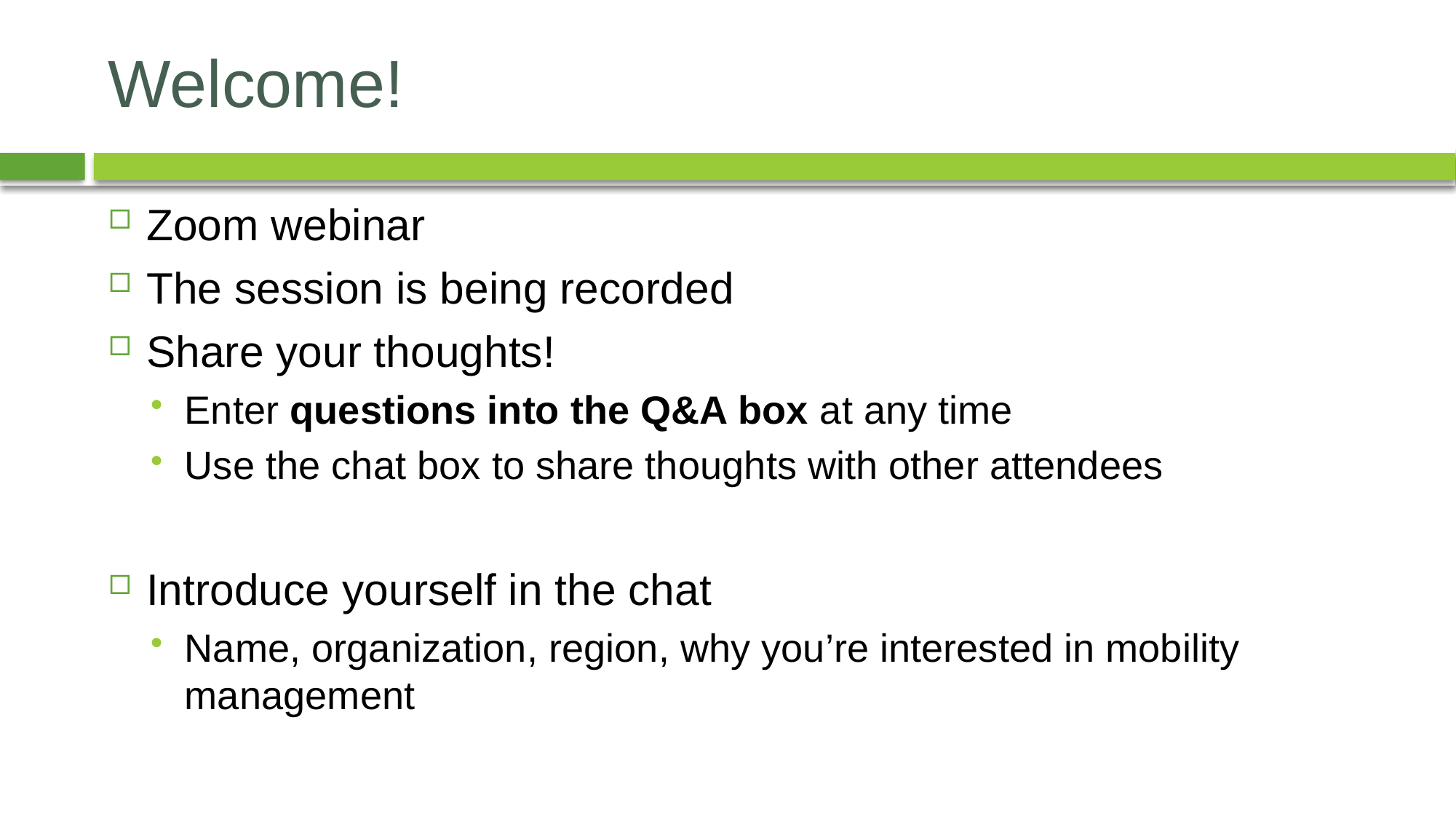

# Welcome!
Zoom webinar
The session is being recorded
Share your thoughts!
Enter questions into the Q&A box at any time
Use the chat box to share thoughts with other attendees

Introduce yourself in the chat
Name, organization, region, why you’re interested in mobility management